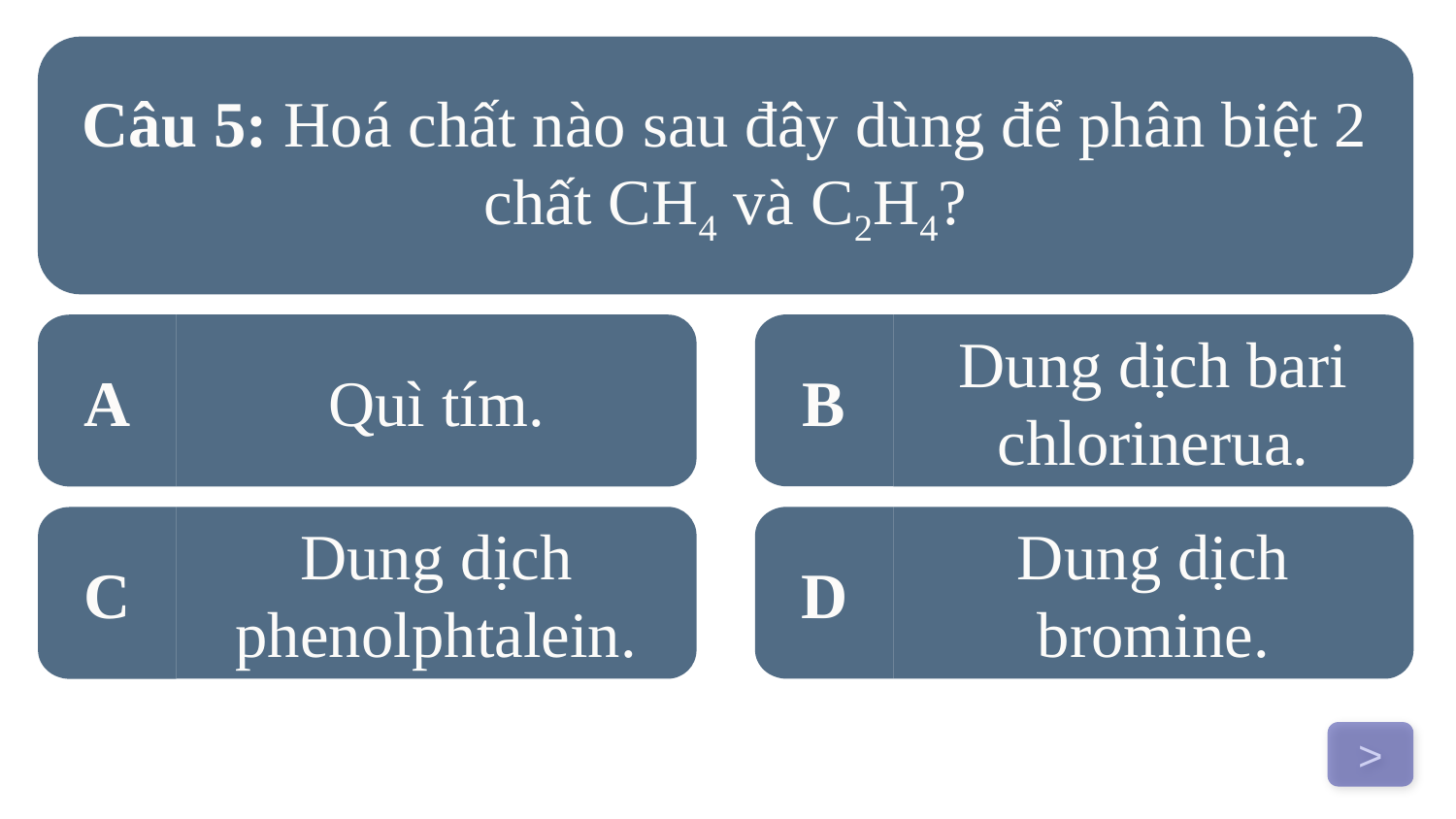

Câu 5: Hoá chất nào sau đây dùng để phân biệt 2 chất CH4 và C2H4?
B
A
Quì tím.
Dung dịch bari chlorinerua.
Dung dịch phenolphtalein.
D
Dung dịch bromine.
C
>